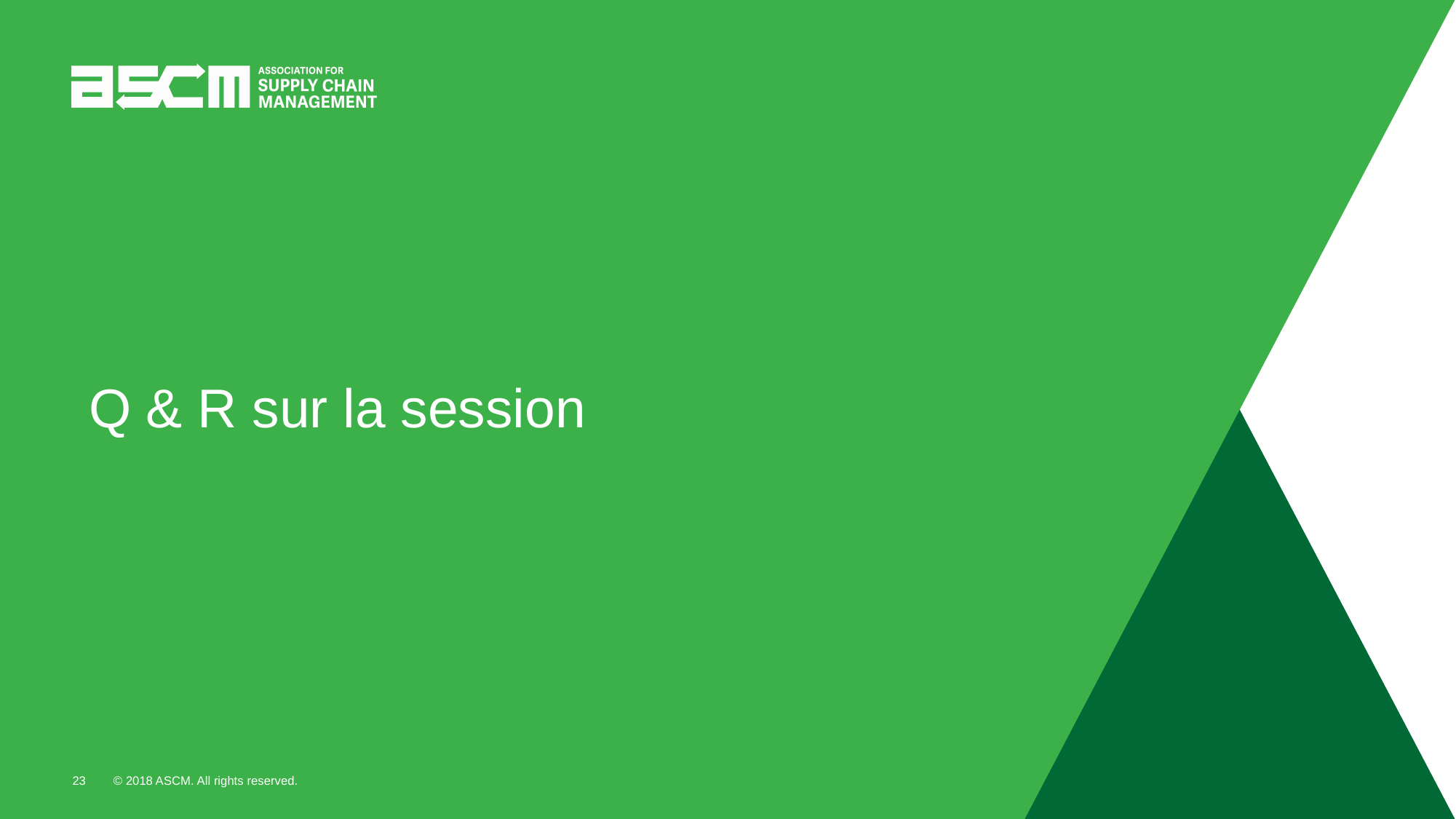

# Q & R sur la session